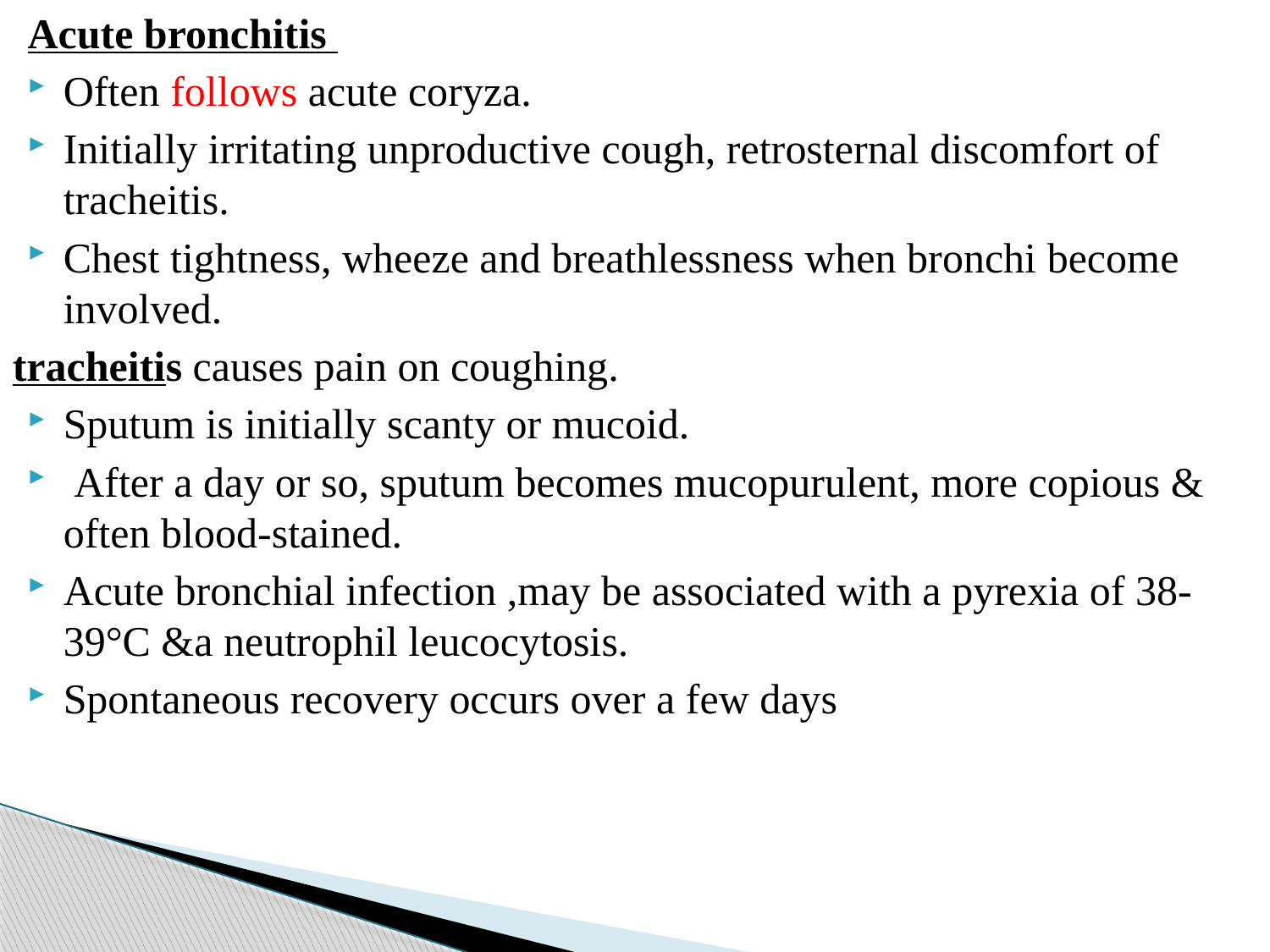

Acute bronchitis
Often follows acute coryza.
Initially irritating unproductive cough, retrosternal discomfort of tracheitis.
Chest tightness, wheeze and breathlessness when bronchi become involved.
tracheitis causes pain on coughing.
Sputum is initially scanty or mucoid.
 After a day or so, sputum becomes mucopurulent, more copious &  often blood-stained.
Acute bronchial infection ,may be associated with a pyrexia of 38-39°C &a neutrophil leucocytosis.
Spontaneous recovery occurs over a few days
#